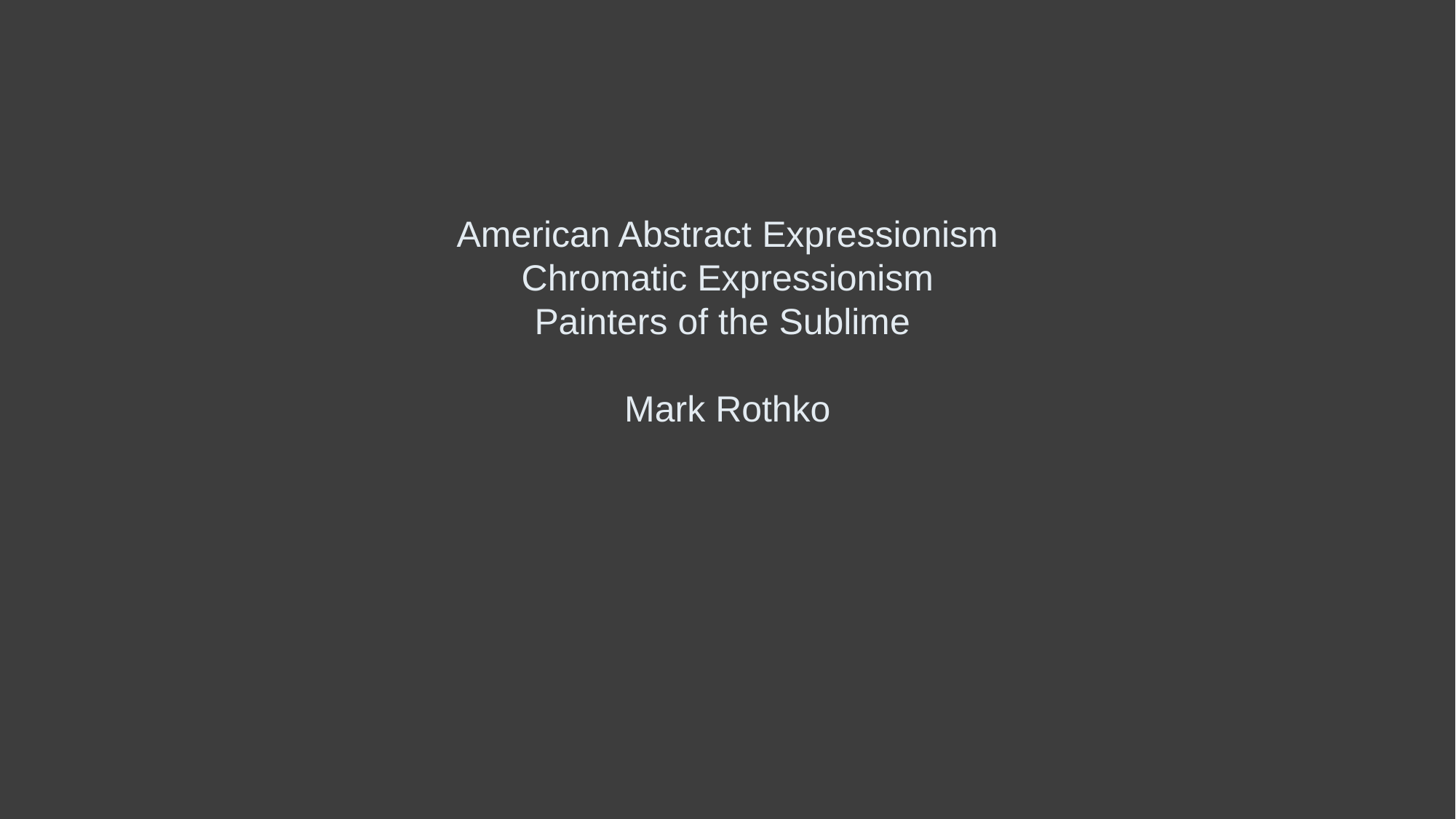

# American Abstract Expressionism Chromatic Expressionism Painters of the Sublime Mark Rothko